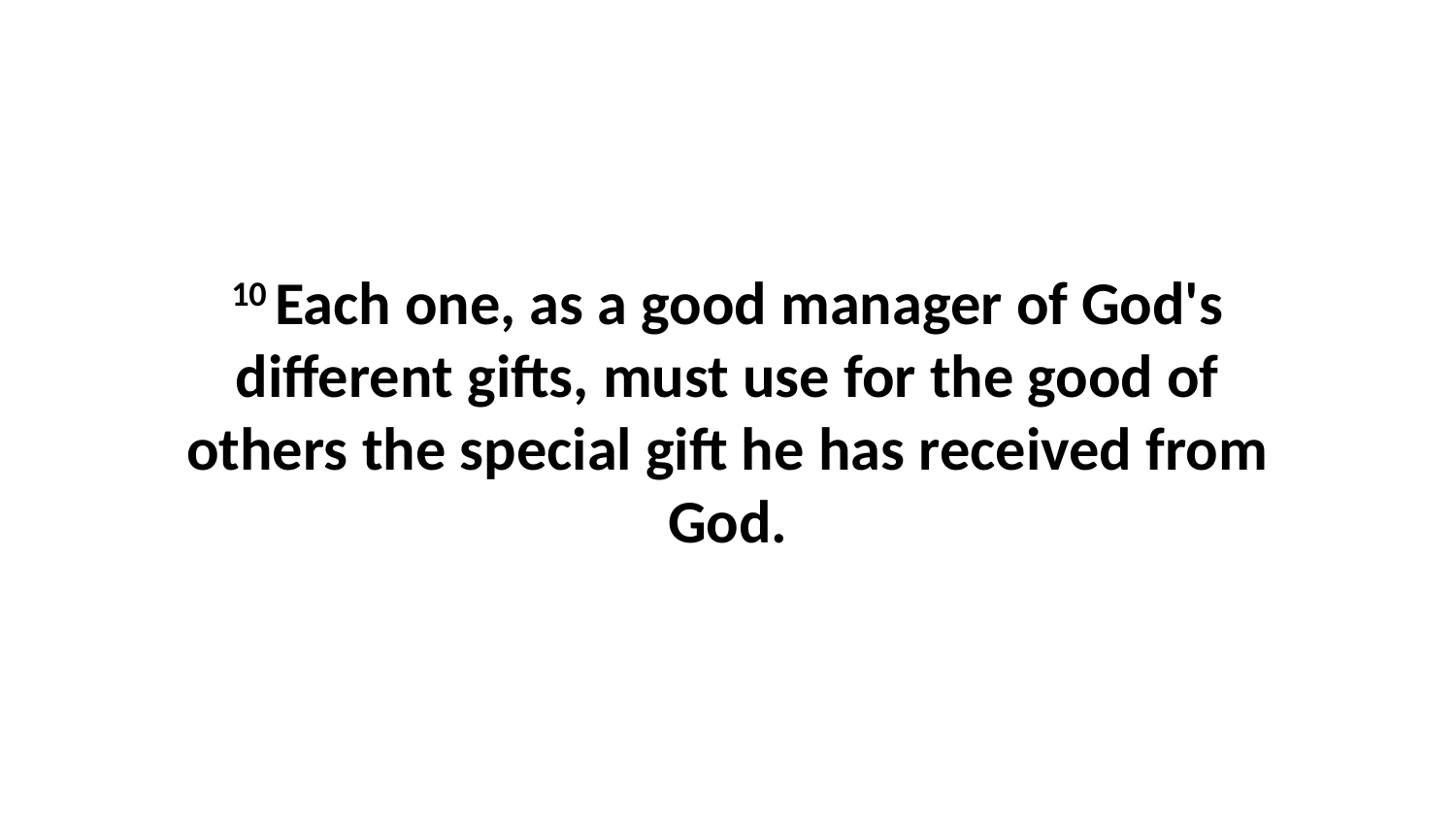

10 Each one, as a good manager of God's different gifts, must use for the good of others the special gift he has received from God.